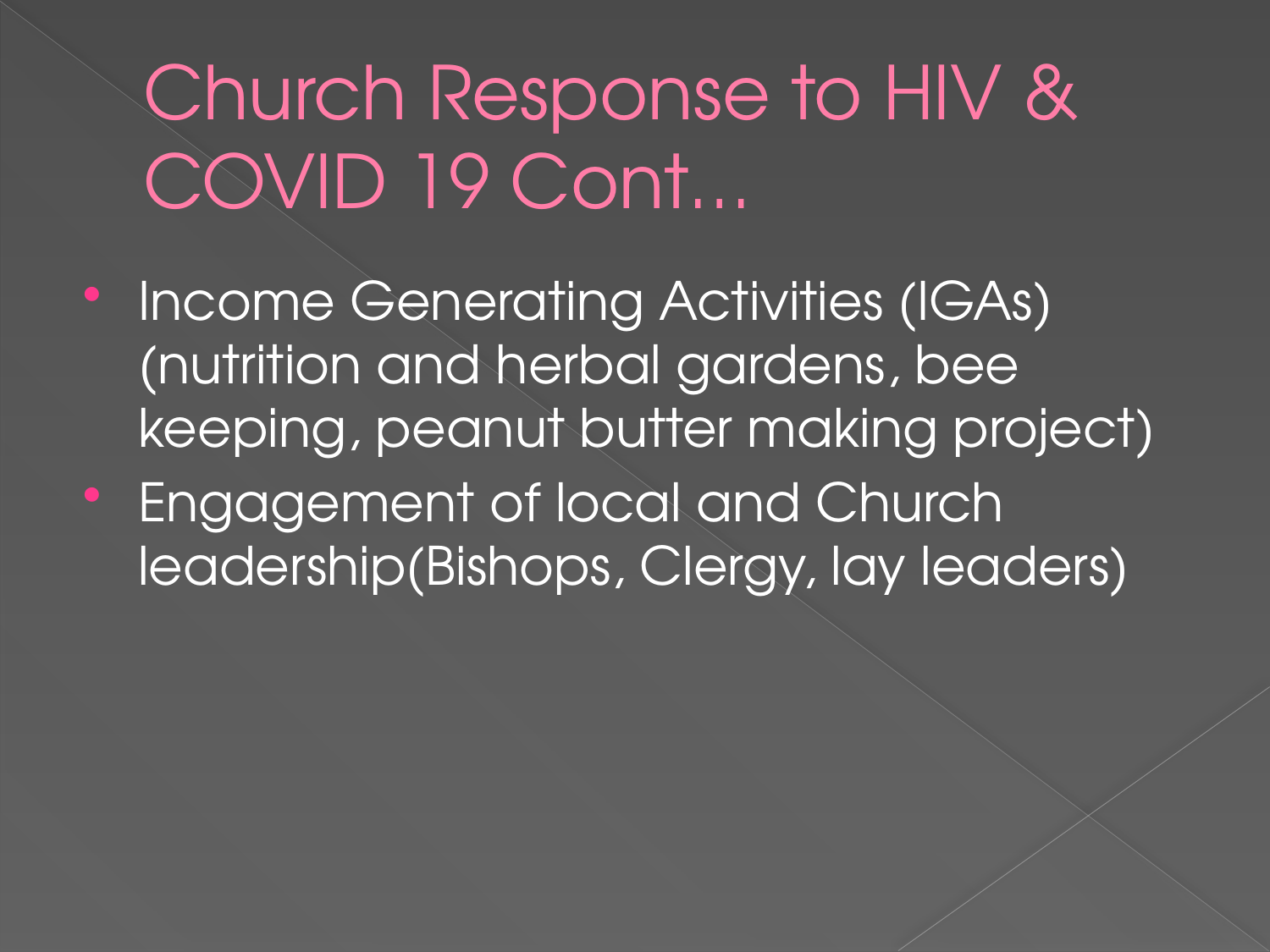

# Church Response to HIV & COVID 19 Cont…
Income Generating Activities (IGAs) (nutrition and herbal gardens, bee keeping, peanut butter making project)
Engagement of local and Church leadership(Bishops, Clergy, lay leaders)